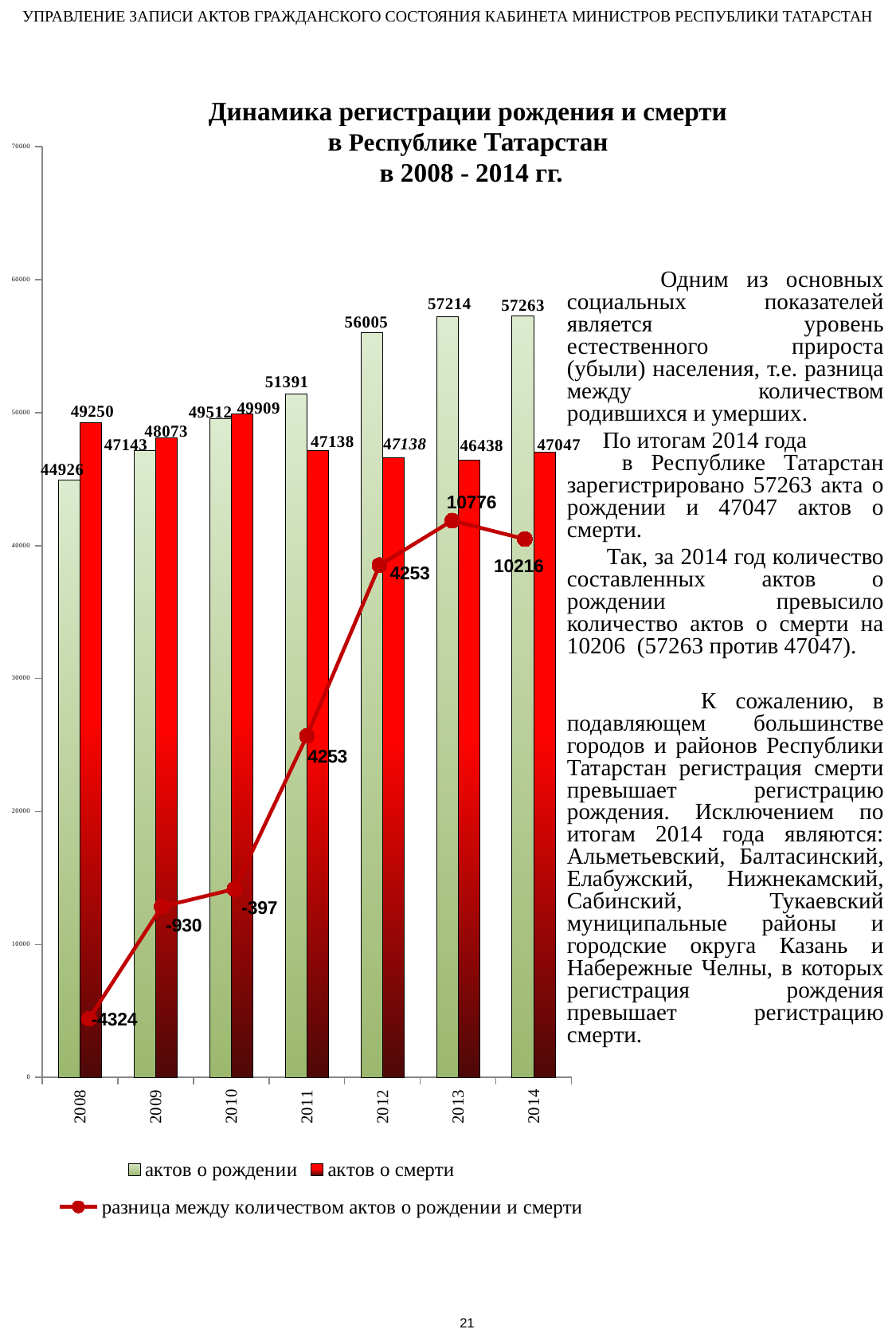

УПРАВЛЕНИЕ ЗАПИСИ АКТОВ ГРАЖДАНСКОГО СОСТОЯНИЯ КАБИНЕТА МИНИСТРОВ РЕСПУБЛИКИ ТАТАРСТАН
Динамика регистрации рождения и смерти
в Республике Татарстан
в 2008 - 2014 гг.

### Chart

| Category | актов о рождении | актов о смерти |
|---|---|---|
| 2008 | 44926.0 | 49250.0 |
| 2009 | 47143.0 | 48073.0 |
| 2010 | 49512.0 | 49909.0 |
| 2011 | 51391.0 | 47138.0 |
| 2012 | 56005.0 | 46579.0 |
| 2013 | 57214.0 | 46438.0 |
| 2014 | 57263.0 | 47047.0 |
	     Одним из основных социальных показателей является уровень естественного прироста (убыли) населения, т.е. разница между количеством родившихся и умерших.
	      По итогам 2014 года                 в Республике Татарстан зарегистрировано 57263 акта о рождении и 47047 актов о смерти.
	      Так, за 2014 год количество составленных актов о рождении превысило количество актов о смерти на 10206  (57263 против 47047).

	       К сожалению, в подавляющем большинстве городов и районов Республики Татарстан регистрация смерти превышает регистрацию рождения. Исключением по итогам 2014 года являются: Альметьевский, Балтасинский, Елабужский, Нижнекамский, Сабинский, Тукаевский муниципальные районы и городские округа Казань и Набережные Челны, в которых регистрация рождения превышает регистрацию смерти.

### Chart

| Category | разница между количеством актов о рождении и смерти  |
|---|---|
| 2008 | -4324.0 |
| 2009 | -930.0 |
| 2010 | -397.0 |
| 2011 | 4253.0 |
| 2012 | 9426.0 |
| 2013 | 10776.0 |
| 2014 | 10216.0 |
21